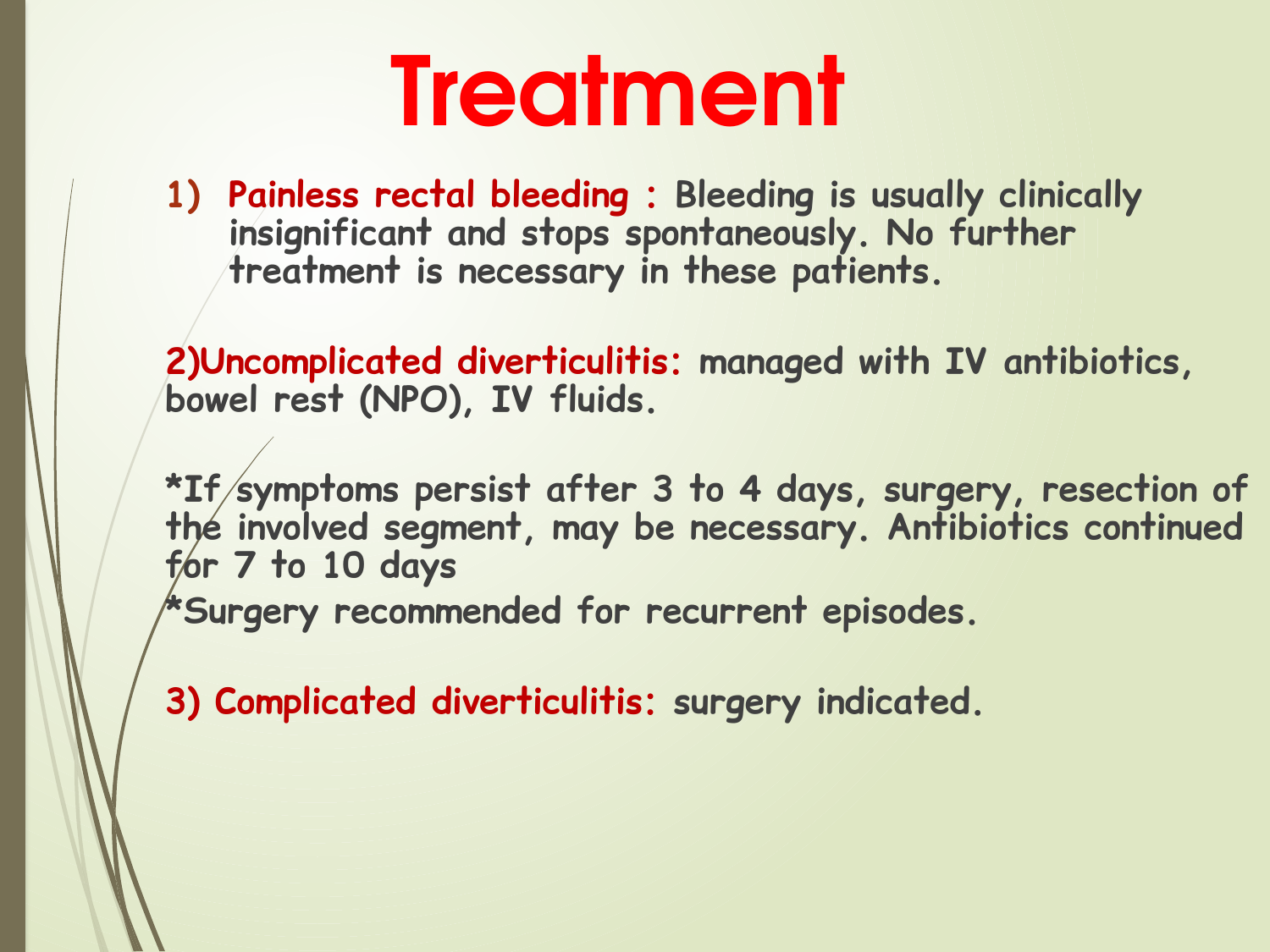

Treatment
Painless rectal bleeding : Bleeding is usually clinically insignificant and stops spontaneously. No further treatment is necessary in these patients.

2)Uncomplicated diverticulitis: managed with IV antibiotics, bowel rest (NPO), IV fluids.

*If symptoms persist after 3 to 4 days, surgery, resection of the involved segment, may be necessary. Antibiotics continued for 7 to 10 days
*Surgery recommended for recurrent episodes.

3) Complicated diverticulitis: surgery indicated.